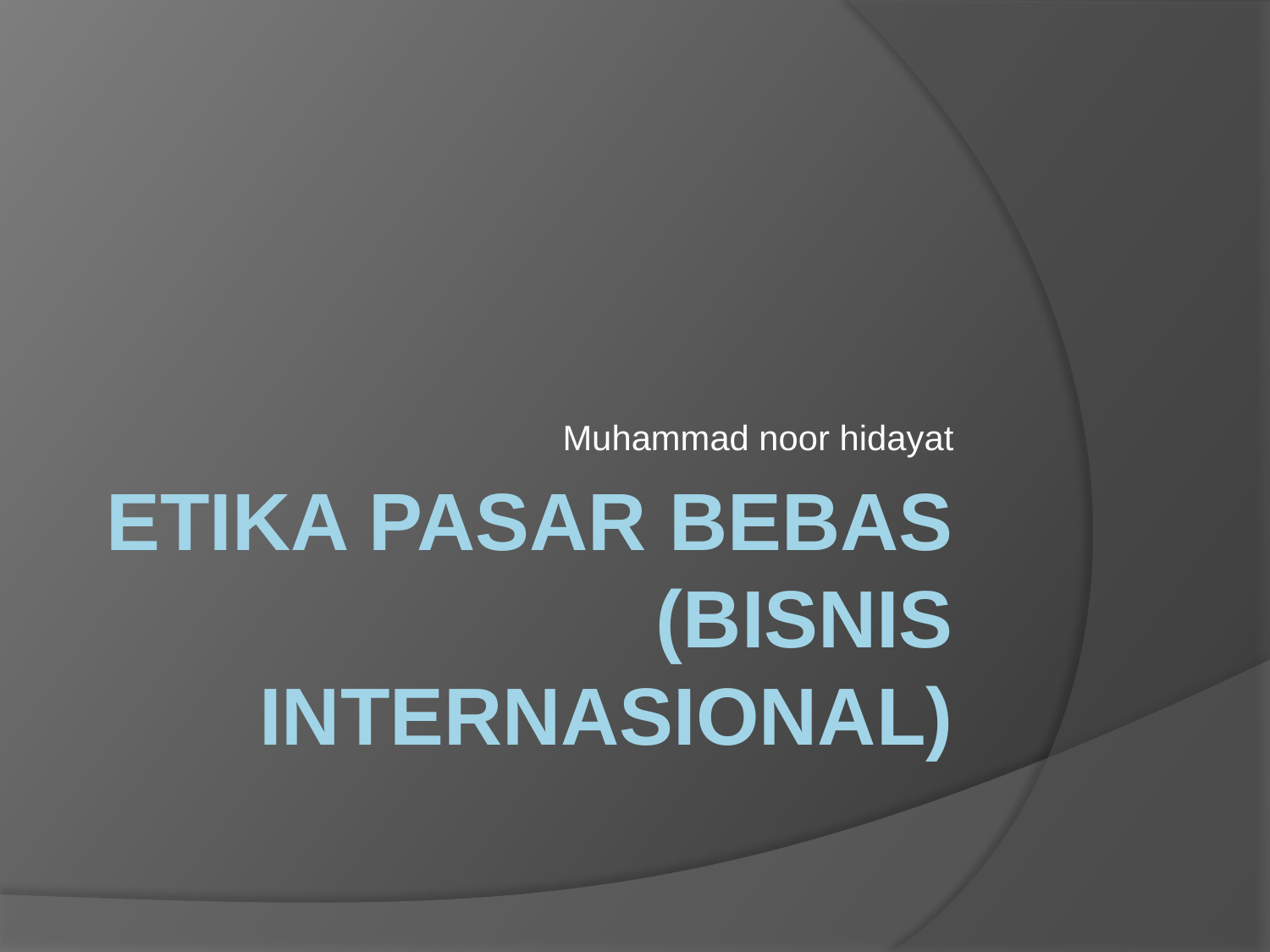

Muhammad noor hidayat
# etika pasar bebas (bisnis internasional)